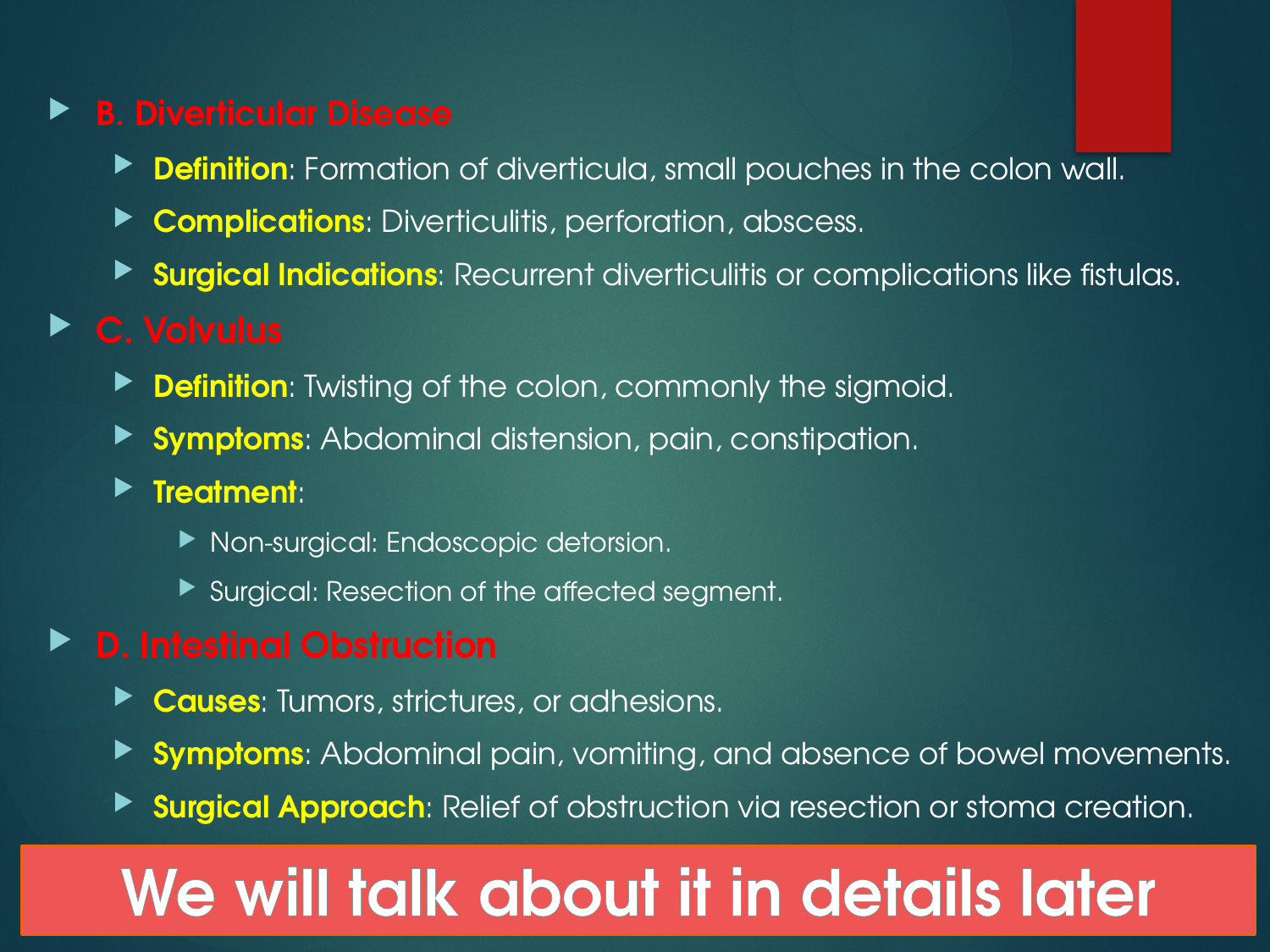

B. Diverticular Disease
Definition: Formation of diverticula, small pouches in the colon wall.
Complications: Diverticulitis, perforation, abscess.
Surgical Indications: Recurrent diverticulitis or complications like fistulas.
C. Volvulus
Definition: Twisting of the colon, commonly the sigmoid.
Symptoms: Abdominal distension, pain, constipation.
Treatment:
Non-surgical: Endoscopic detorsion.
Surgical: Resection of the affected segment.
D. Intestinal Obstruction
Causes: Tumors, strictures, or adhesions.
Symptoms: Abdominal pain, vomiting, and absence of bowel movements.
Surgical Approach: Relief of obstruction via resection or stoma creation.

We will talk about it in details later